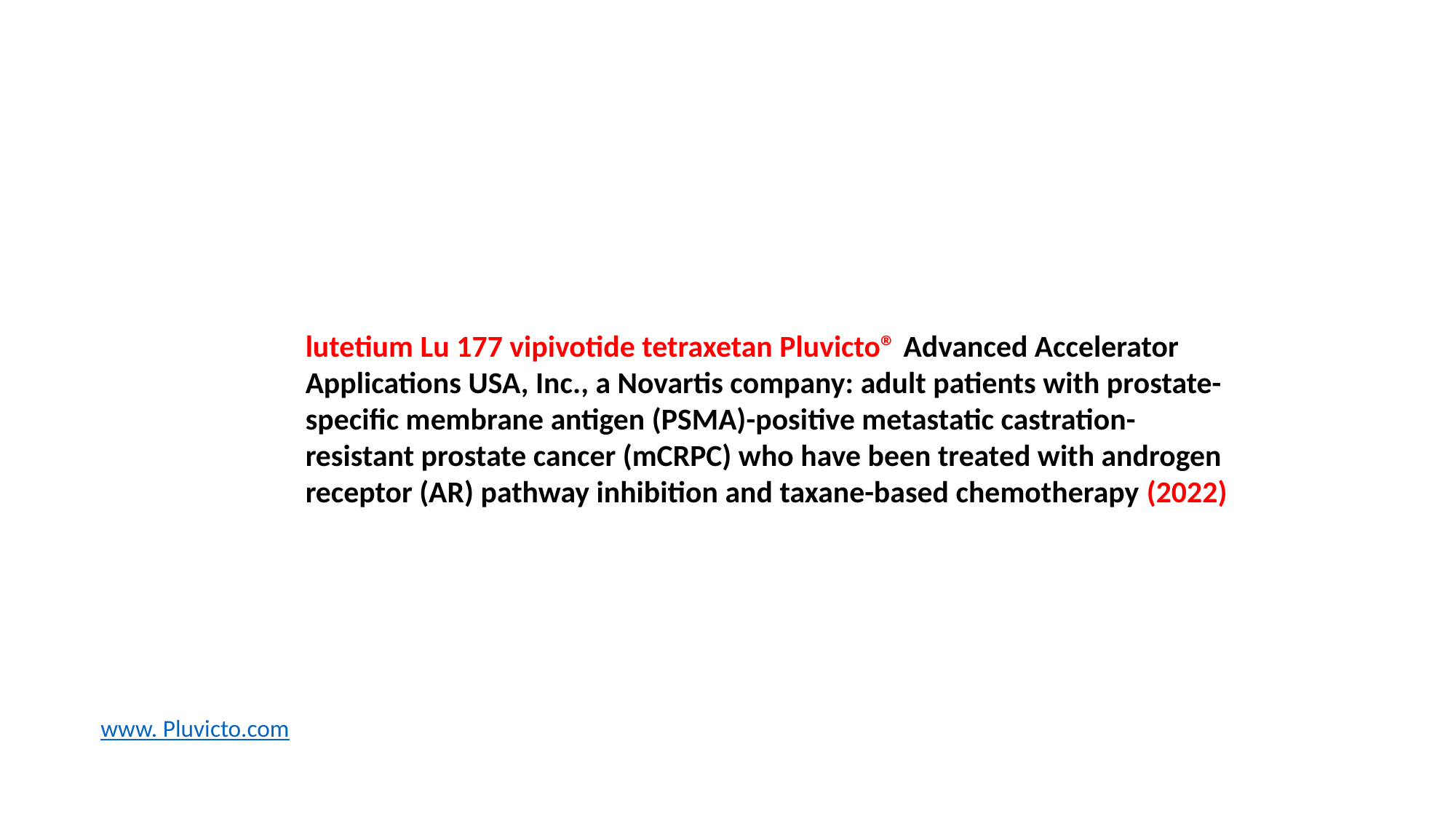

lutetium Lu 177 vipivotide tetraxetan Pluvicto® Advanced Accelerator Applications USA, Inc., a Novartis company: adult patients with prostate-specific membrane antigen (PSMA)-positive metastatic castration-resistant prostate cancer (mCRPC) who have been treated with androgen receptor (AR) pathway inhibition and taxane-based chemotherapy (2022)
www. Pluvicto.com